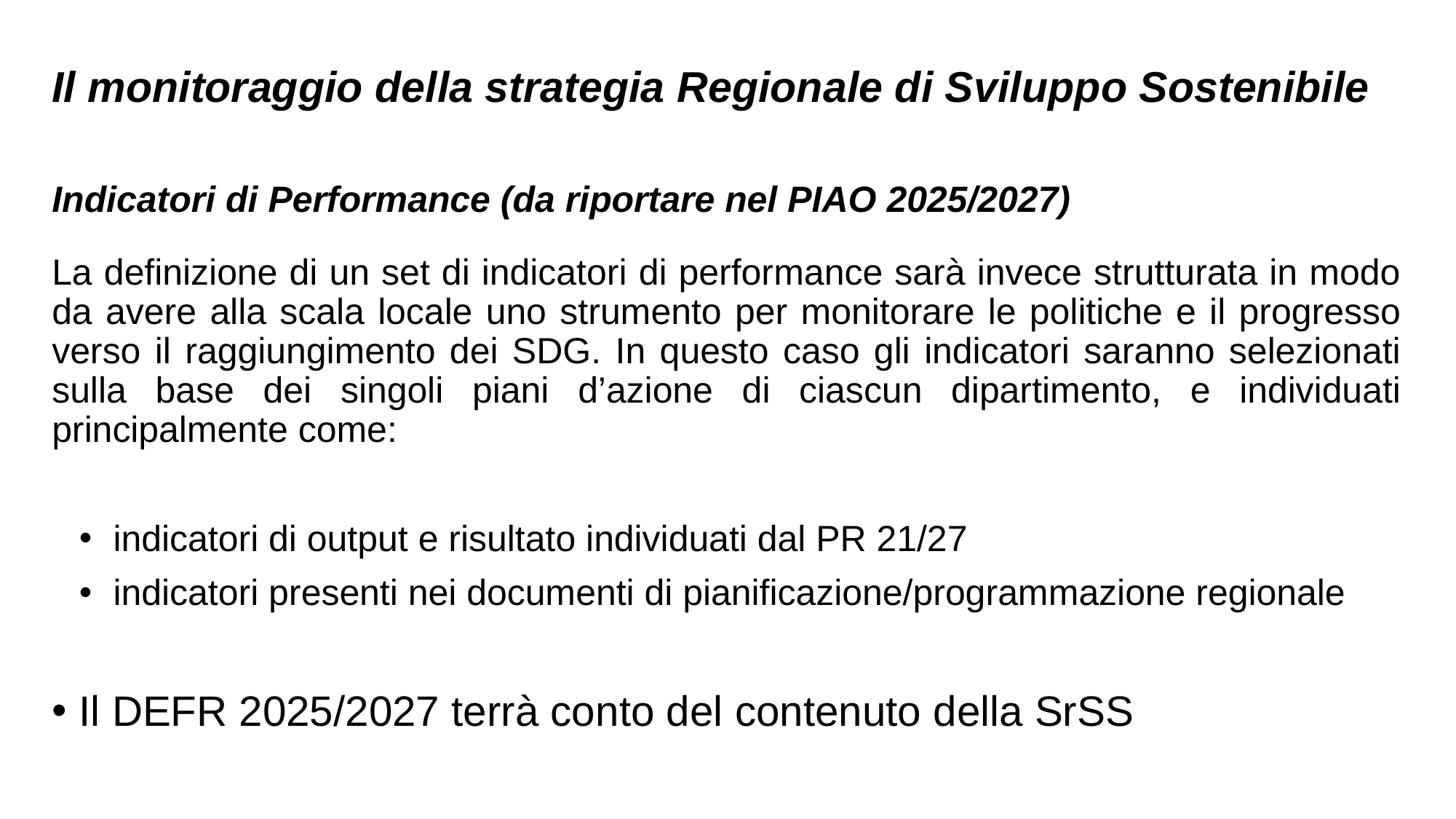

# Il monitoraggio della strategia Regionale di Sviluppo Sostenibile
Indicatori di Performance (da riportare nel PIAO 2025/2027)
La definizione di un set di indicatori di performance sarà invece strutturata in modo da avere alla scala locale uno strumento per monitorare le politiche e il progresso verso il raggiungimento dei SDG. In questo caso gli indicatori saranno selezionati sulla base dei singoli piani d’azione di ciascun dipartimento, e individuati principalmente come:

indicatori di output e risultato individuati dal PR 21/27
indicatori presenti nei documenti di pianificazione/programmazione regionale

Il DEFR 2025/2027 terrà conto del contenuto della SrSS